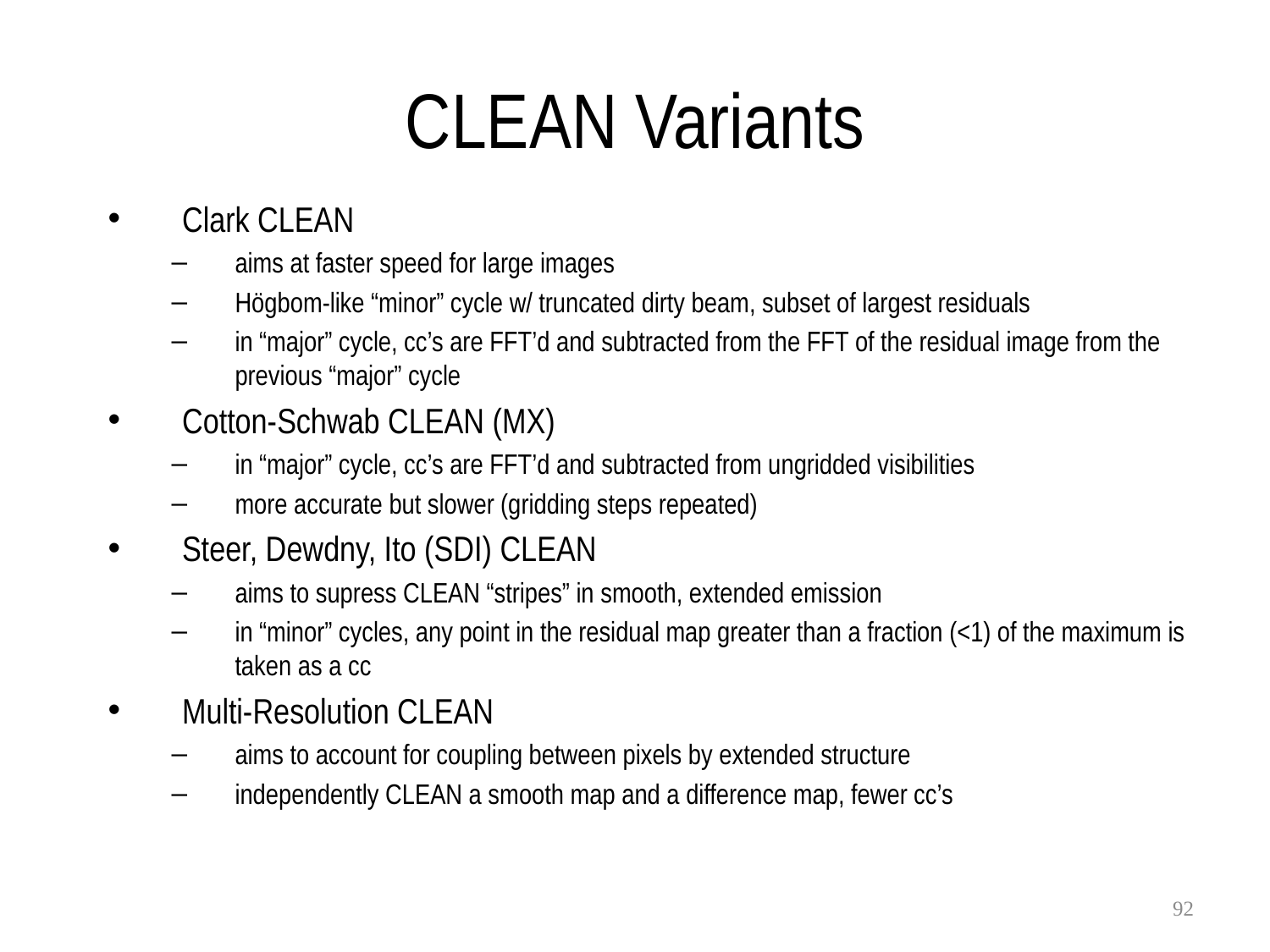

# CLEAN Variants
Clark CLEAN
aims at faster speed for large images
Högbom-like “minor” cycle w/ truncated dirty beam, subset of largest residuals
in “major” cycle, cc’s are FFT’d and subtracted from the FFT of the residual image from the previous “major” cycle
Cotton-Schwab CLEAN (MX)
in “major” cycle, cc’s are FFT’d and subtracted from ungridded visibilities
more accurate but slower (gridding steps repeated)
Steer, Dewdny, Ito (SDI) CLEAN
aims to supress CLEAN “stripes” in smooth, extended emission
in “minor” cycles, any point in the residual map greater than a fraction (<1) of the maximum is taken as a cc
Multi-Resolution CLEAN
aims to account for coupling between pixels by extended structure
independently CLEAN a smooth map and a difference map, fewer cc’s
92